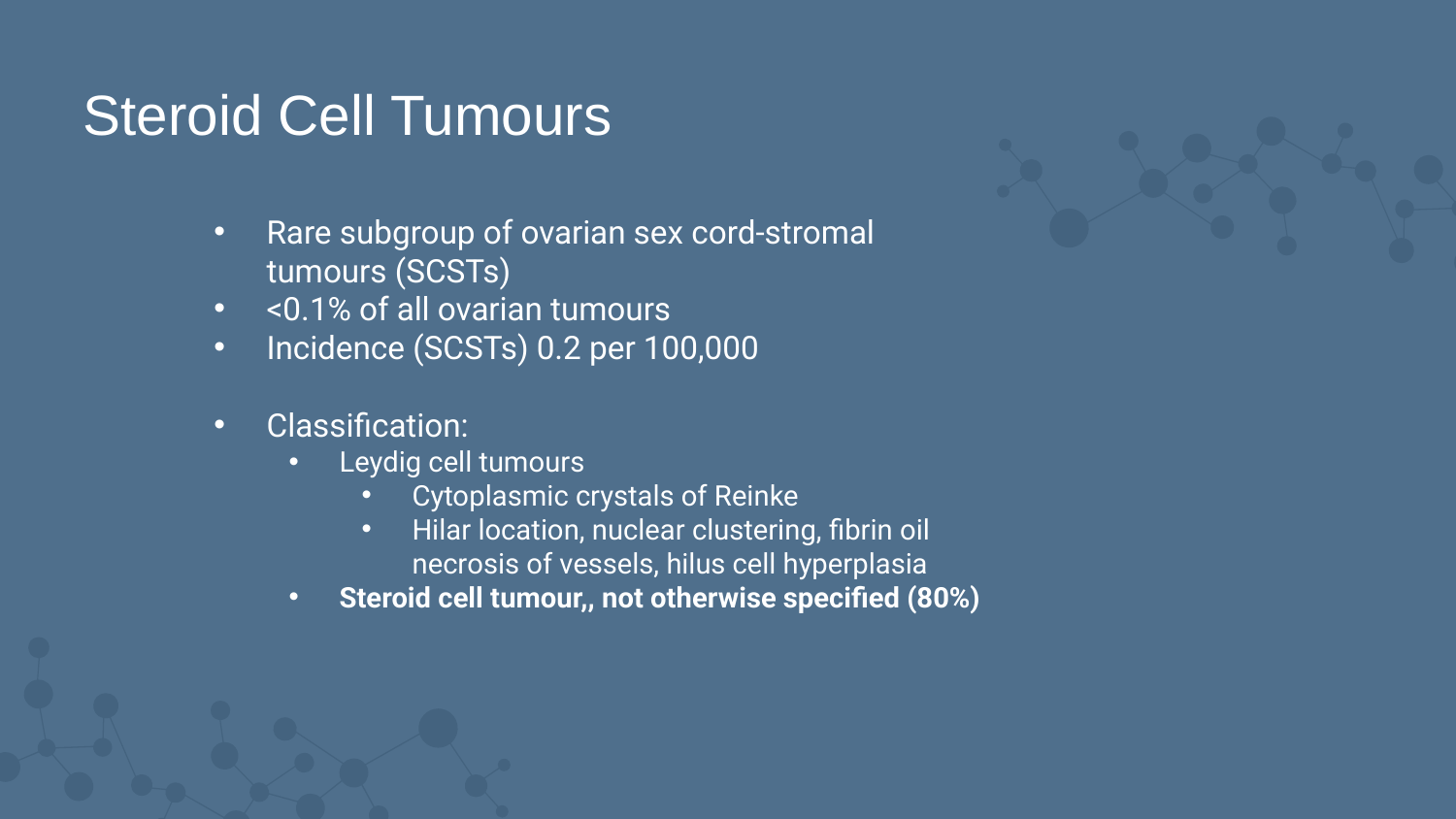

# Steroid Cell Tumours
Rare subgroup of ovarian sex cord-stromal tumours (SCSTs)
<0.1% of all ovarian tumours
Incidence (SCSTs) 0.2 per 100,000

Classification:
Leydig cell tumours
Cytoplasmic crystals of Reinke
Hilar location, nuclear clustering, fibrin oil necrosis of vessels, hilus cell hyperplasia
Steroid cell tumour,, not otherwise specified (80%)